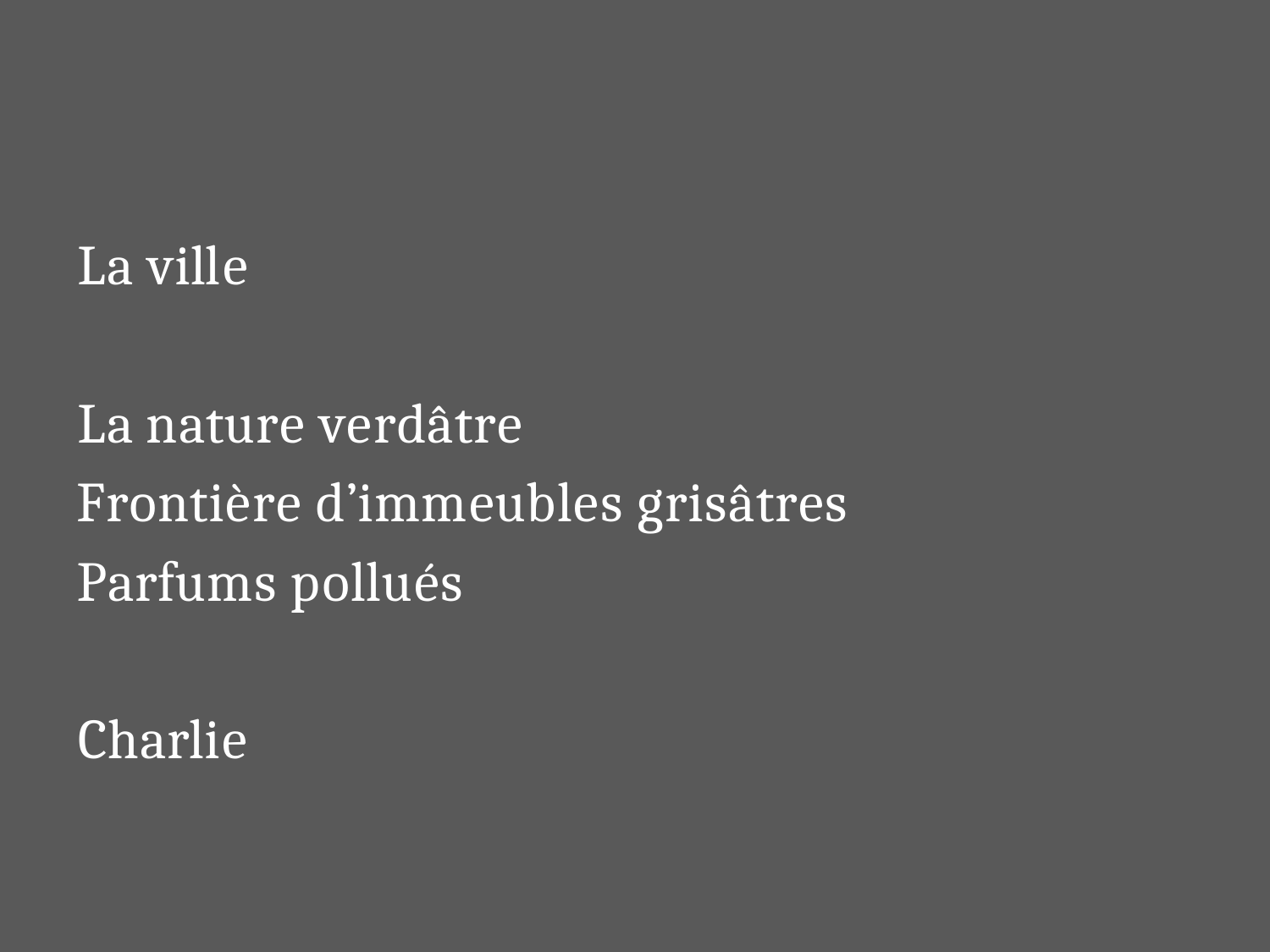

#
La ville

La nature verdâtre
Frontière d’immeubles grisâtres
Parfums pollués

Charlie